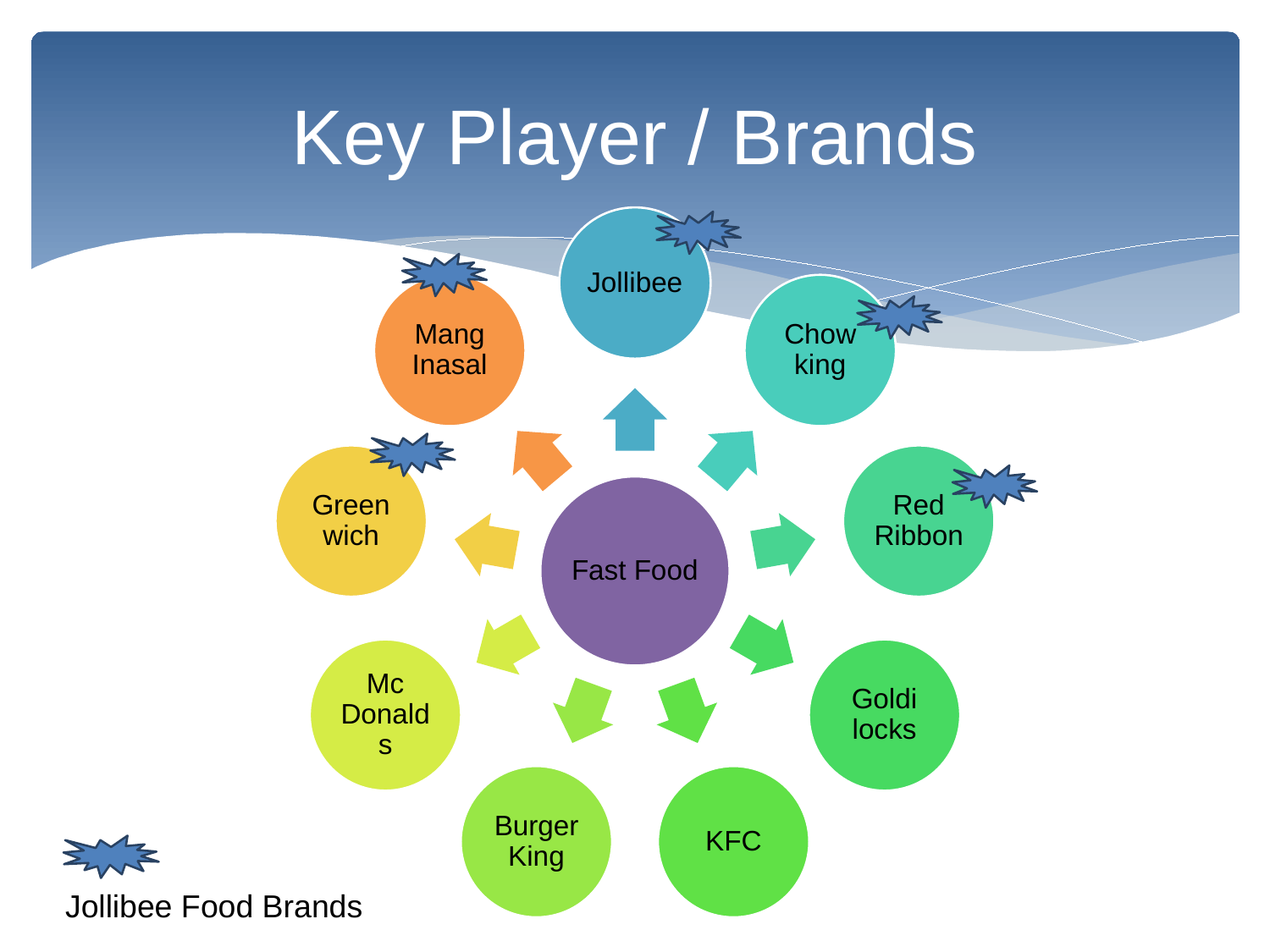

# Key Player / Brands
Fast Food

Jollibee

Chow king

Red Ribbon

Goldi locks

KFC

Burger King

Mc Donalds

Green wich

Mang Inasal

Jollibee Food Brands